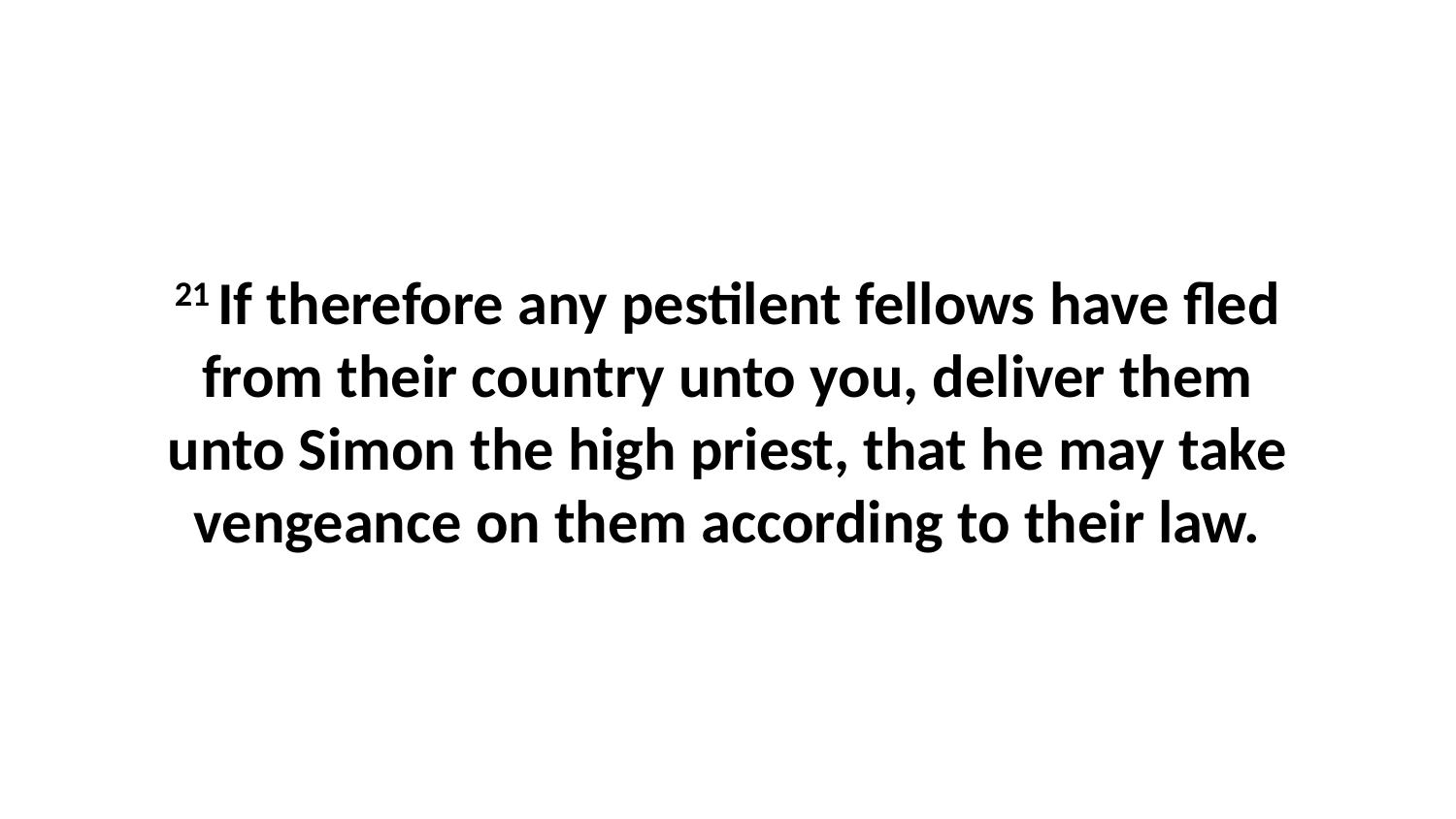

21 If therefore any pestilent fellows have fled from their country unto you, deliver them unto Simon the high priest, that he may take vengeance on them according to their law.